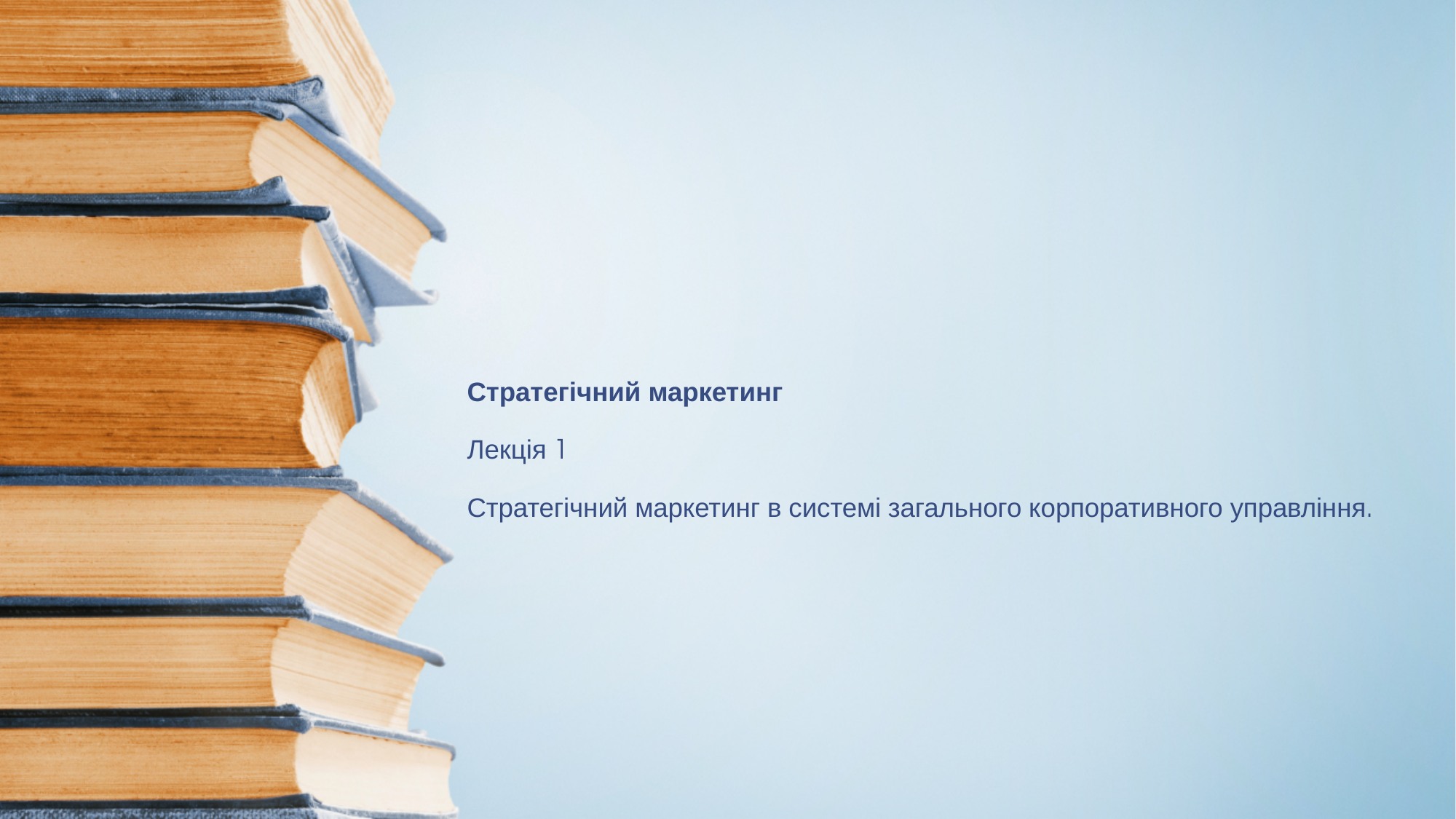

# Стратегічний маркетинг Лекція 1 Стратегічний маркетинг в системі загального корпоративного управління.